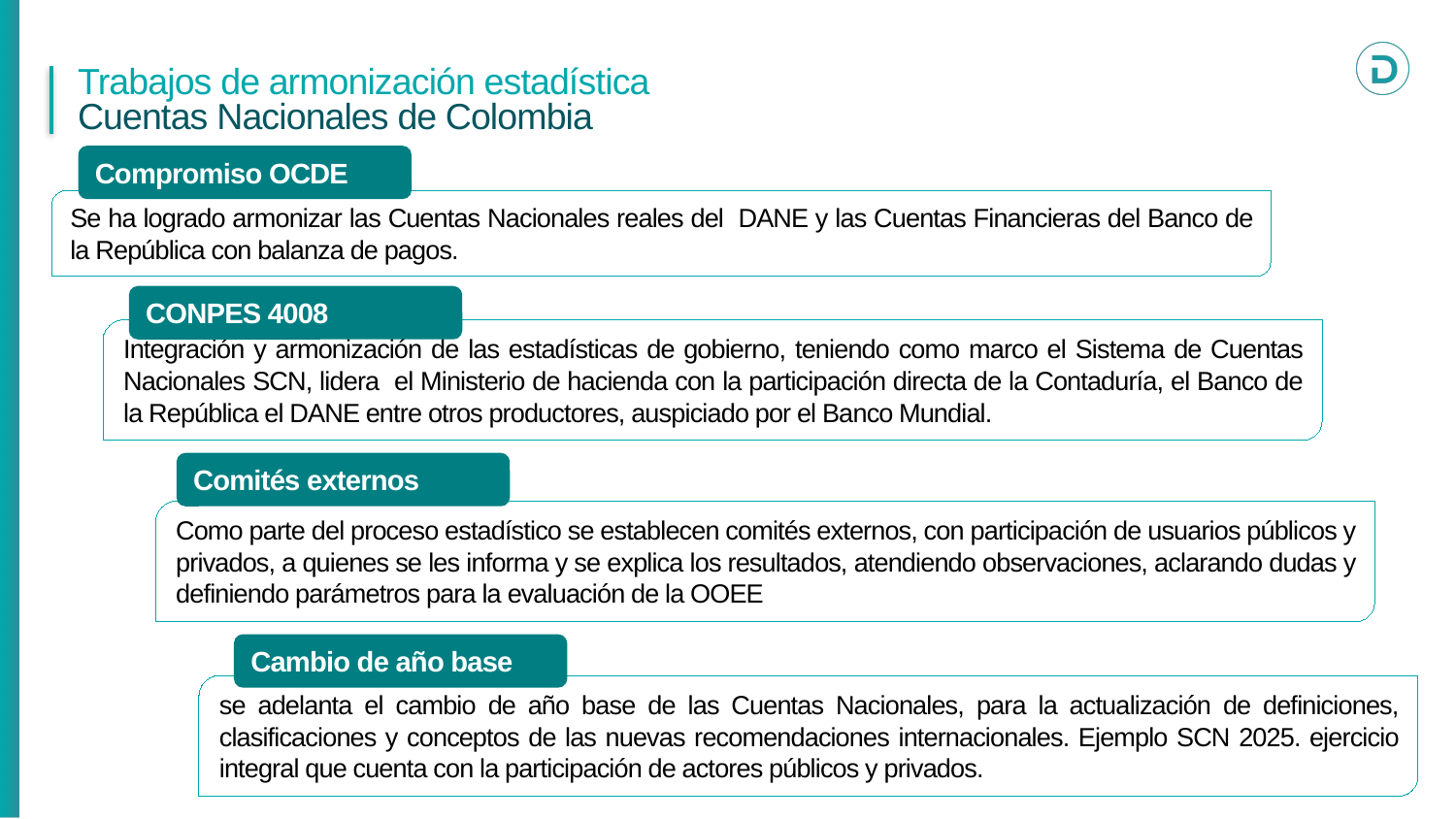

Trabajos de armonización estadística
Cuentas Nacionales de Colombia
Compromiso OCDE
Se ha logrado armonizar las Cuentas Nacionales reales del  DANE y las Cuentas Financieras del Banco de la República con balanza de pagos.
CONPES 4008
Integración y armonización de las estadísticas de gobierno, teniendo como marco el Sistema de Cuentas Nacionales SCN, lidera  el Ministerio de hacienda con la participación directa de la Contaduría, el Banco de la República el DANE entre otros productores, auspiciado por el Banco Mundial.
Comités externos
Como parte del proceso estadístico se establecen comités externos, con participación de usuarios públicos y privados, a quienes se les informa y se explica los resultados, atendiendo observaciones, aclarando dudas y definiendo parámetros para la evaluación de la OOEE
Cambio de año base
se adelanta el cambio de año base de las Cuentas Nacionales, para la actualización de definiciones, clasificaciones y conceptos de las nuevas recomendaciones internacionales. Ejemplo SCN 2025. ejercicio integral que cuenta con la participación de actores públicos y privados.